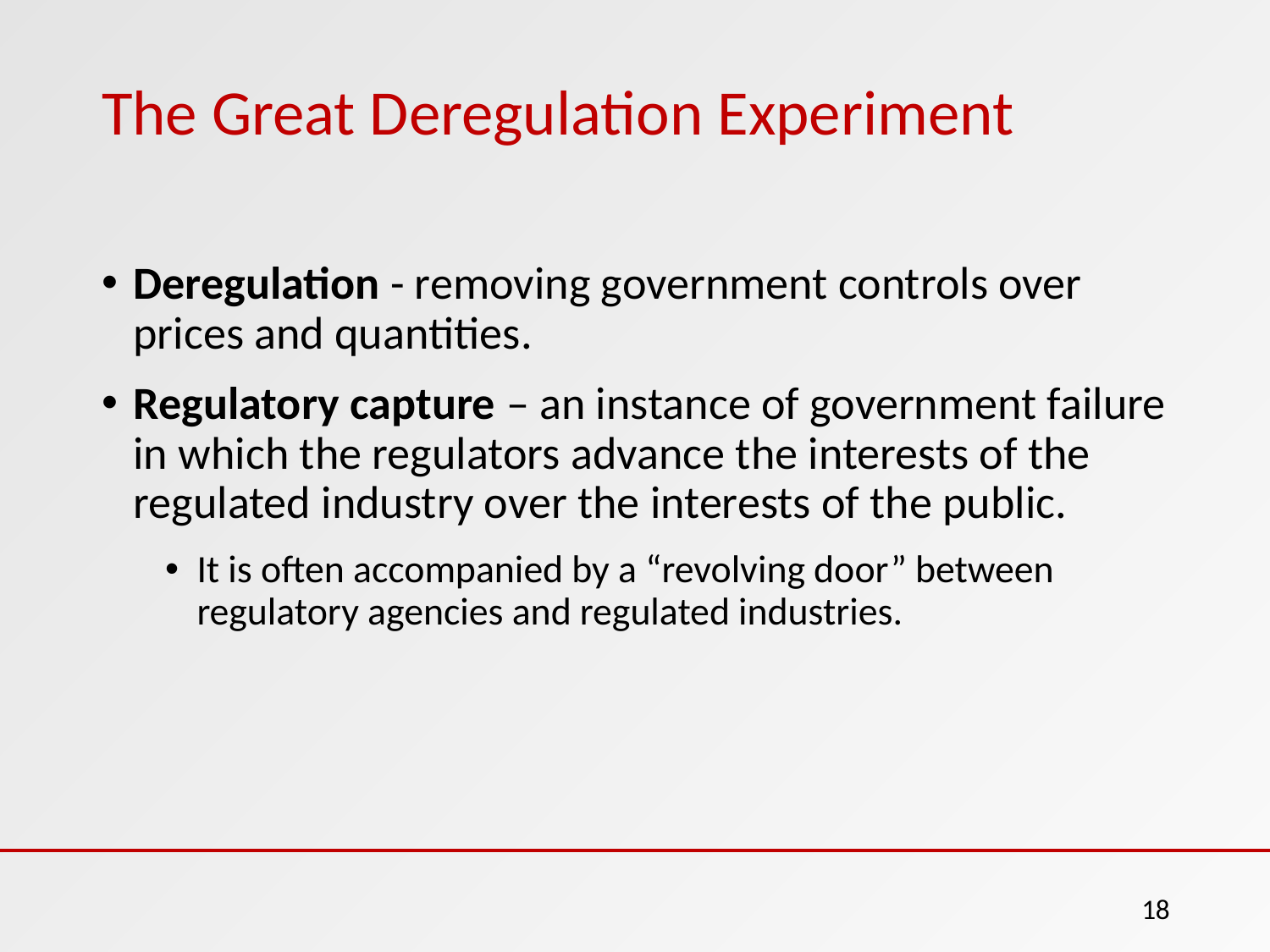

# The Great Deregulation Experiment
Deregulation - removing government controls over prices and quantities.
Regulatory capture – an instance of government failure in which the regulators advance the interests of the regulated industry over the interests of the public.
It is often accompanied by a “revolving door” between regulatory agencies and regulated industries.

18